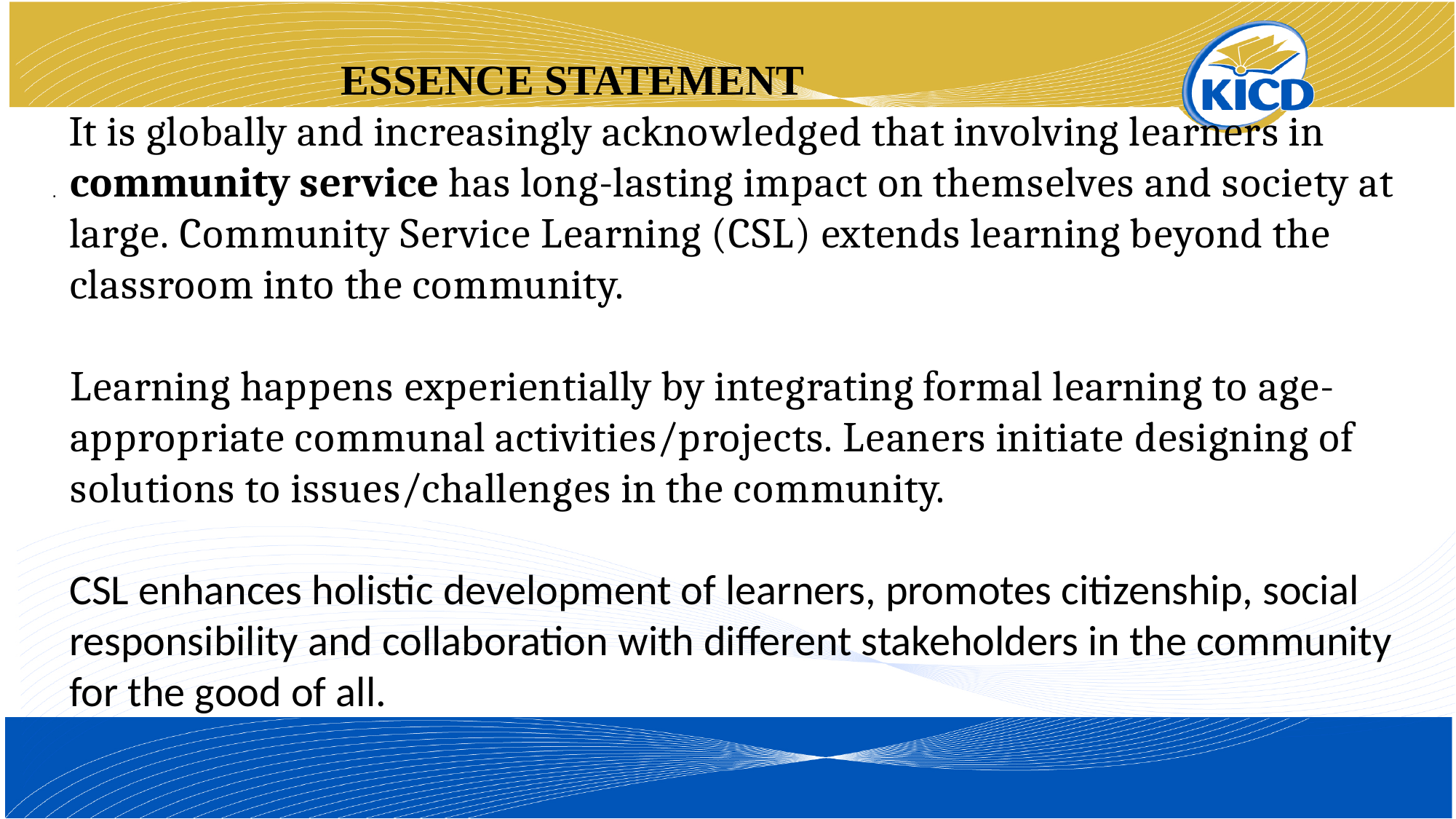

It is globally and increasingly acknowledged that involving learners in community service has long-lasting impact on themselves and society at large. Community Service Learning (CSL) extends learning beyond the classroom into the community.

Learning happens experientially by integrating formal learning to age-appropriate communal activities/projects. Leaners initiate designing of solutions to issues/challenges in the community.

CSL enhances holistic development of learners, promotes citizenship, social responsibility and collaboration with different stakeholders in the community for the good of all.

ESSENCE STATEMENT
.